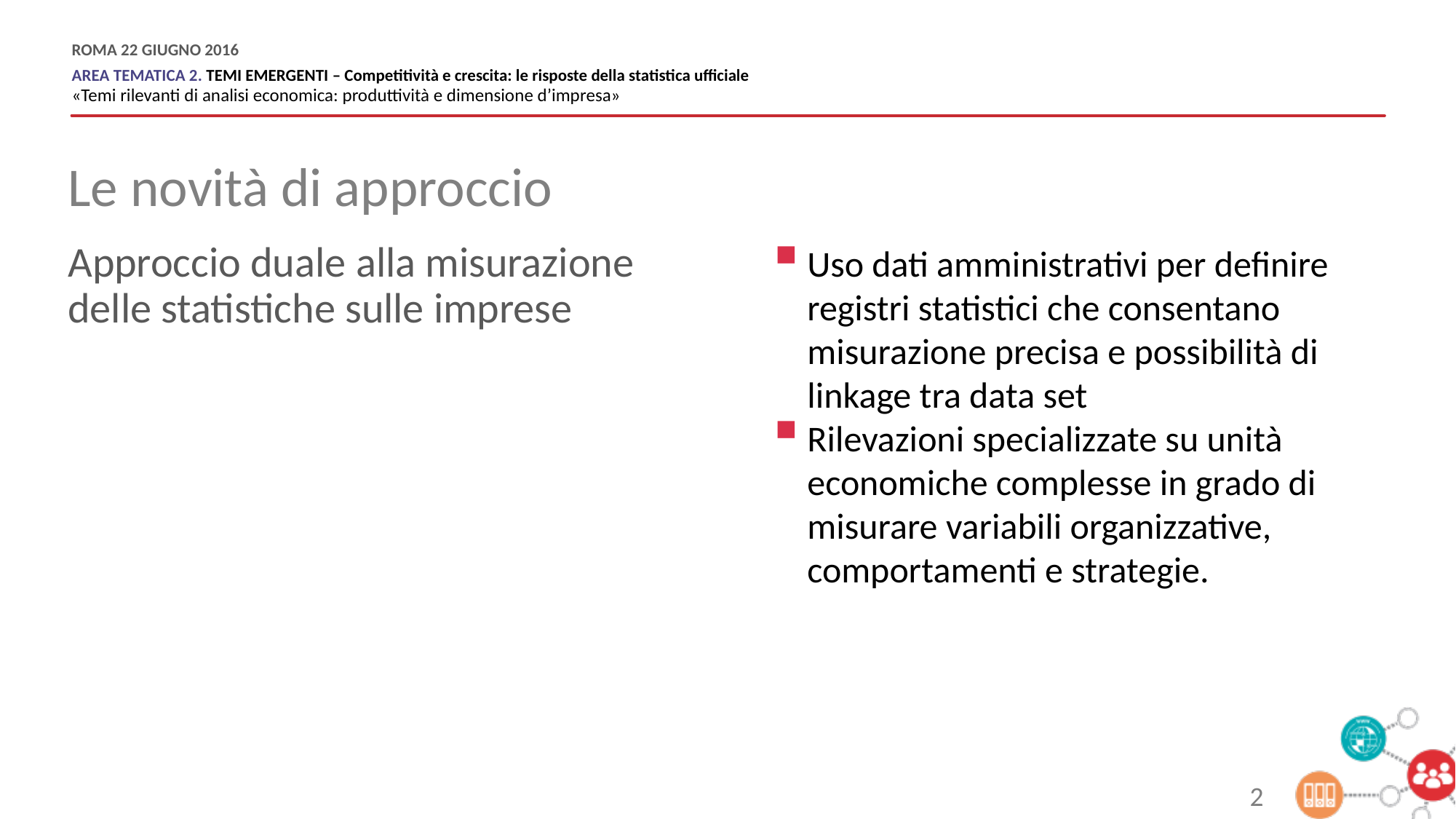

Le novità di approccio
Approccio duale alla misurazione delle statistiche sulle imprese
Uso dati amministrativi per definire registri statistici che consentano misurazione precisa e possibilità di linkage tra data set
Rilevazioni specializzate su unità economiche complesse in grado di misurare variabili organizzative, comportamenti e strategie.

2